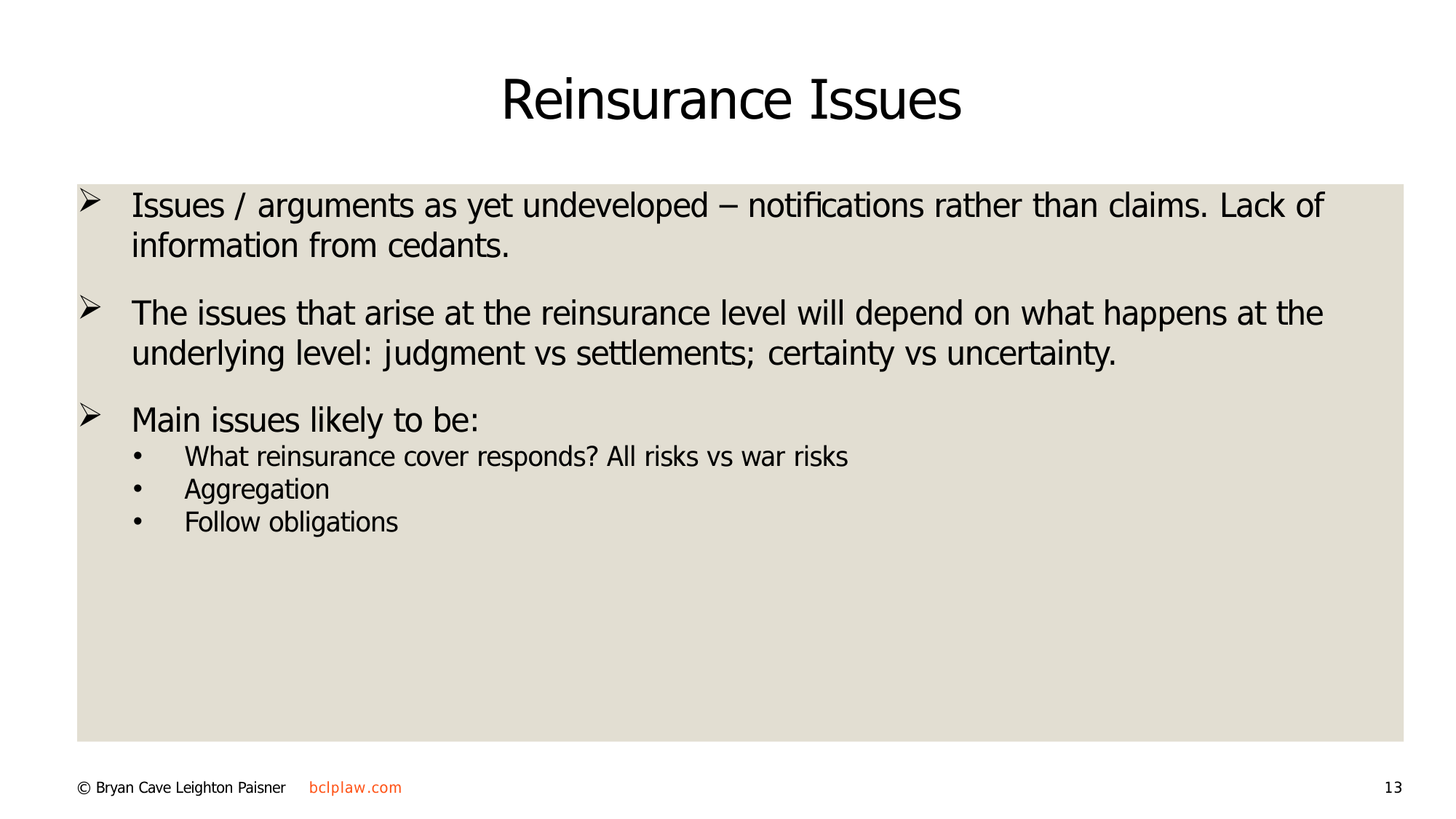

# Reinsurance Issues
Issues / arguments as yet undeveloped – notifications rather than claims. Lack of information from cedants.
The issues that arise at the reinsurance level will depend on what happens at the underlying level: judgment vs settlements; certainty vs uncertainty.
Main issues likely to be:
What reinsurance cover responds? All risks vs war risks
Aggregation
Follow obligations

13